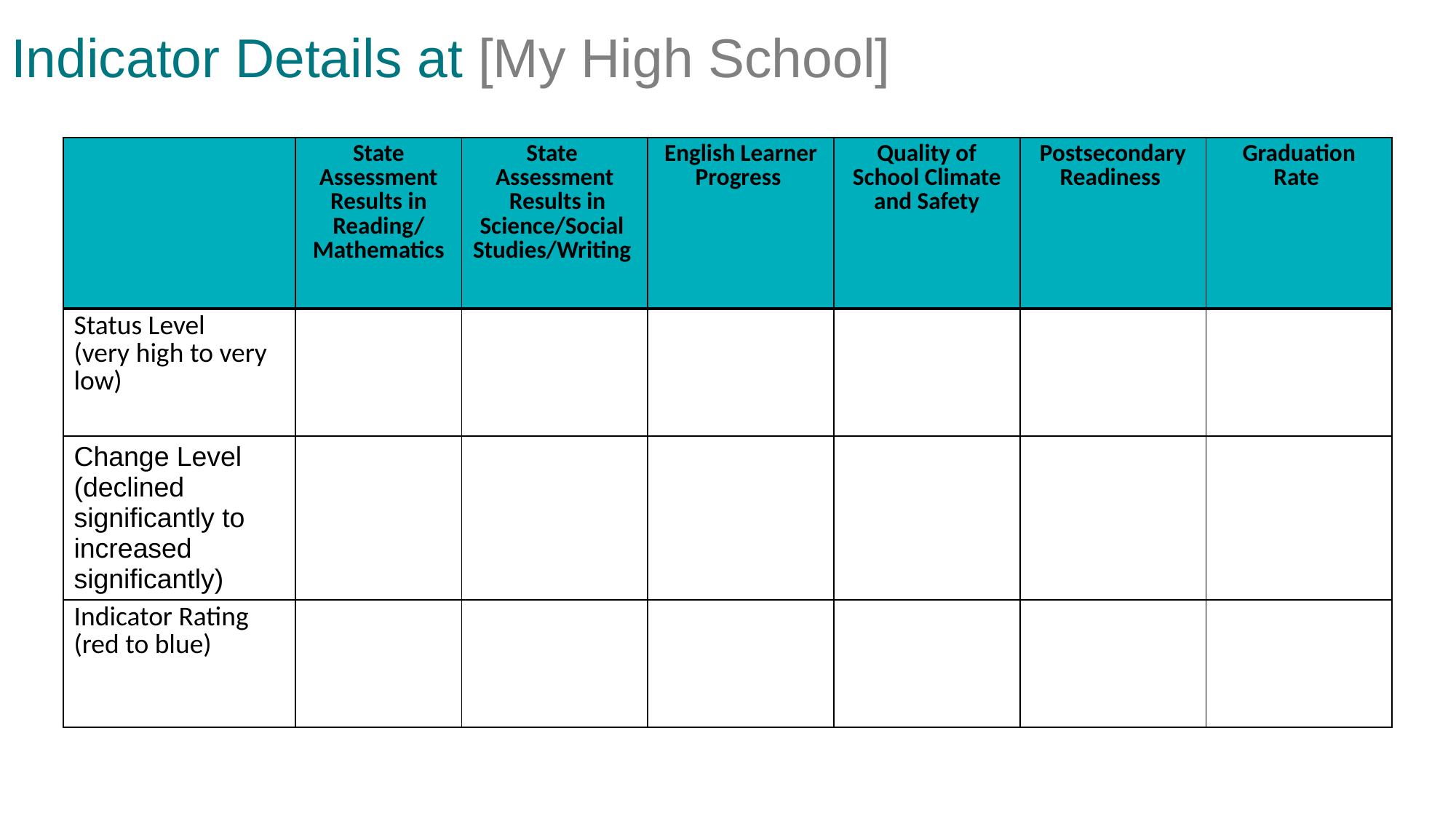

Indicator Details at [My High School]
|  | State Assessment Results in Reading/ Mathematics | State  Assessment  Results in Science/Social  Studies/Writing | English Learner Progress | Quality of School Climate and Safety | Postsecondary Readiness | Graduation Rate |
| --- | --- | --- | --- | --- | --- | --- |
| Status Level  (very high to very low) |  |  |  |  |  |  |
| Change Level  (declined significantly to increased significantly) |  |  |  |  |  |  |
| Indicator Rating (red to blue) |  |  |  |  |  |  |